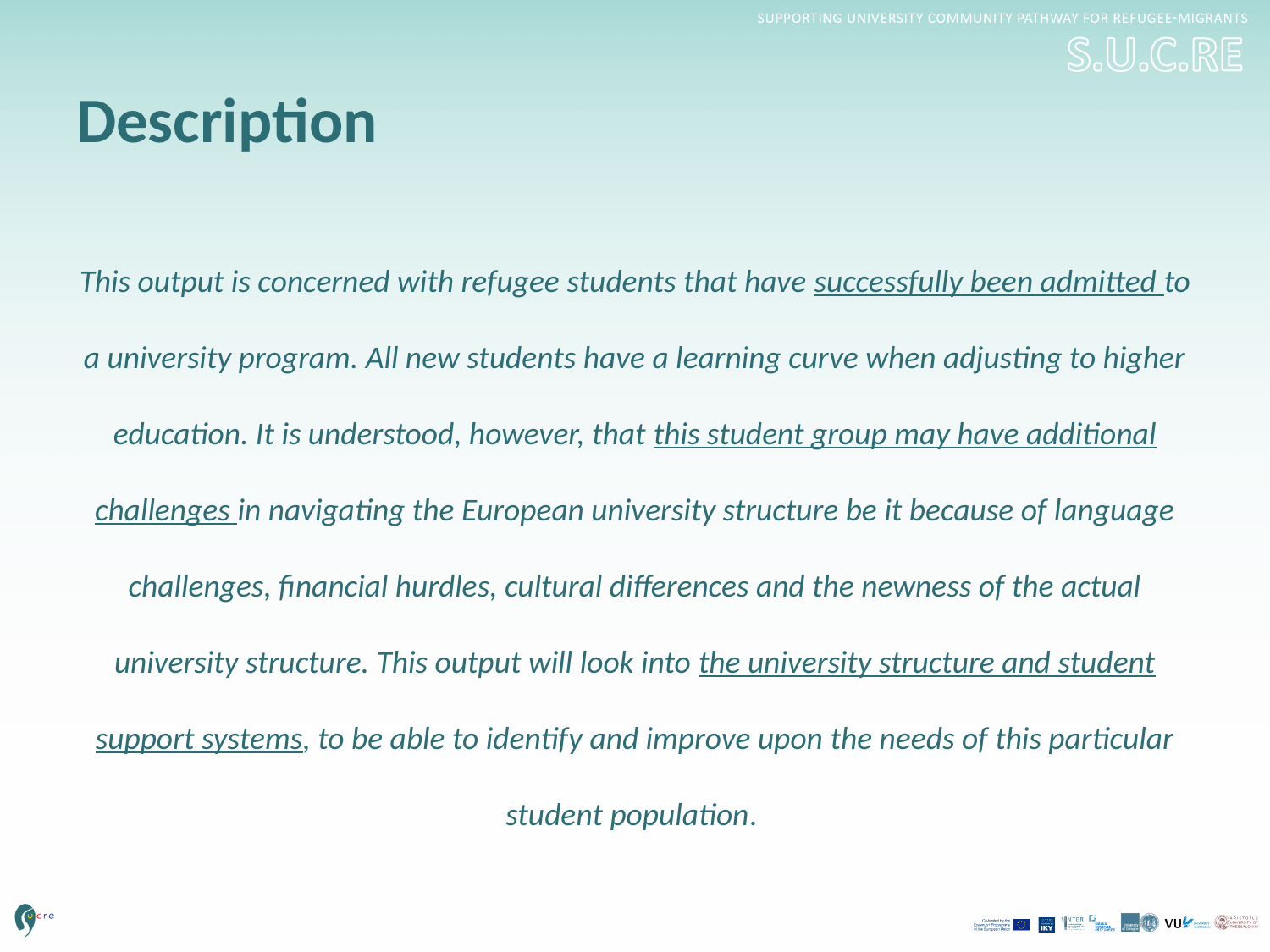

# Description
This output is concerned with refugee students that have successfully been admitted to a university program. All new students have a learning curve when adjusting to higher education. It is understood, however, that this student group may have additional challenges in navigating the European university structure be it because of language challenges, financial hurdles, cultural differences and the newness of the actual university structure. This output will look into the university structure and student support systems, to be able to identify and improve upon the needs of this particular student population.